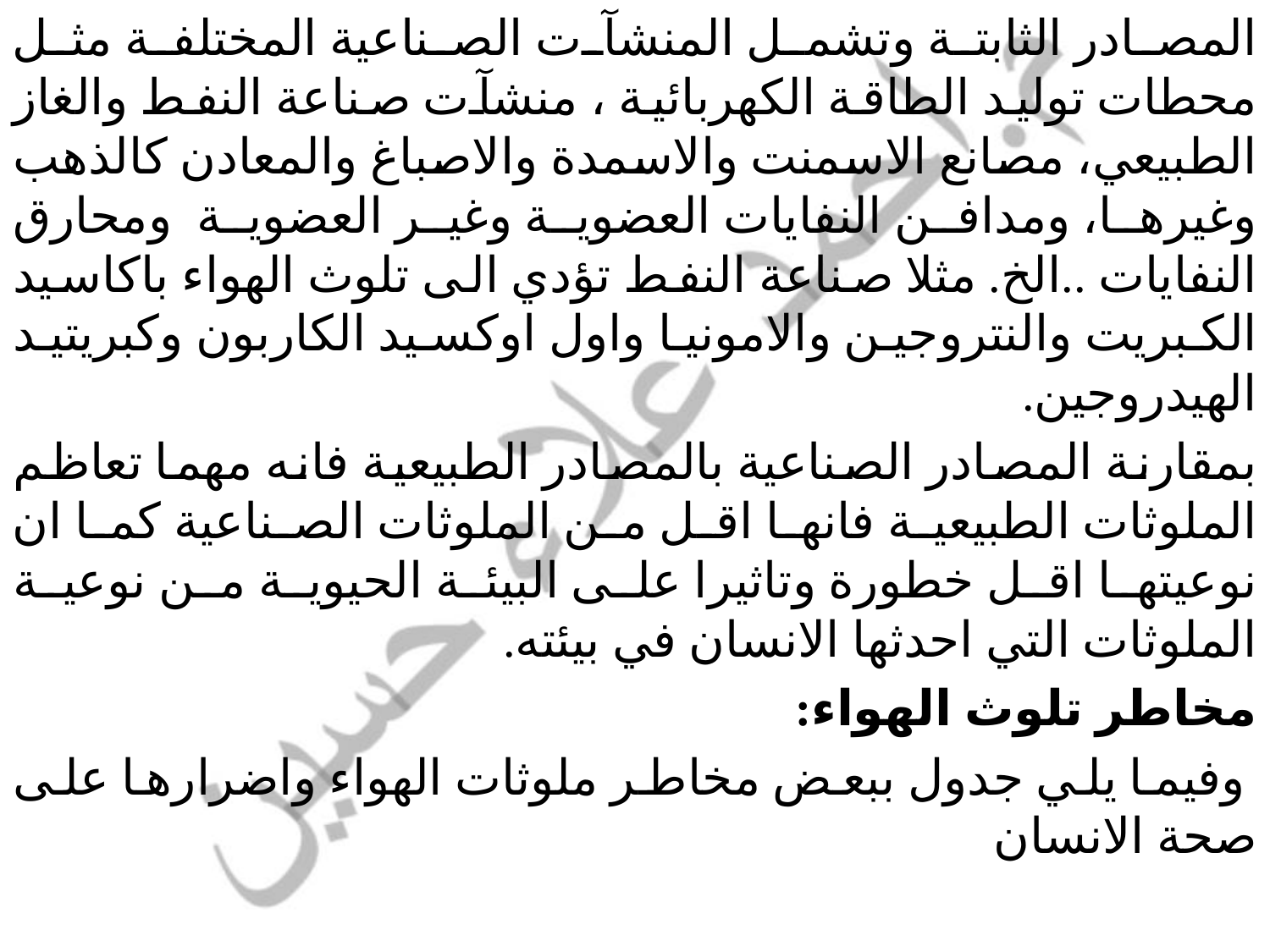

المصادر الثابتة وتشمل المنشآت الصناعية المختلفة مثل محطات توليد الطاقة الكهربائية ، منشآت صناعة النفط والغاز الطبيعي، مصانع الاسمنت والاسمدة والاصباغ والمعادن كالذهب وغيرها، ومدافن النفايات العضوية وغير العضوية  ومحارق النفايات ..الخ. مثلا صناعة النفط تؤدي الى تلوث الهواء باكاسيد الكبريت والنتروجين والامونيا واول اوكسيد الكاربون وكبريتيد الهيدروجين.
بمقارنة المصادر الصناعية بالمصادر الطبيعية فانه مهما تعاظم الملوثات الطبيعية فانها اقل من الملوثات الصناعية كما ان نوعيتها اقل خطورة وتاثيرا على البيئة الحيوية من نوعية الملوثات التي احدثها الانسان في بيئته.
مخاطر تلوث الهواء:
 وفيما يلي جدول ببعض مخاطر ملوثات الهواء واضرارها على صحة الانسان